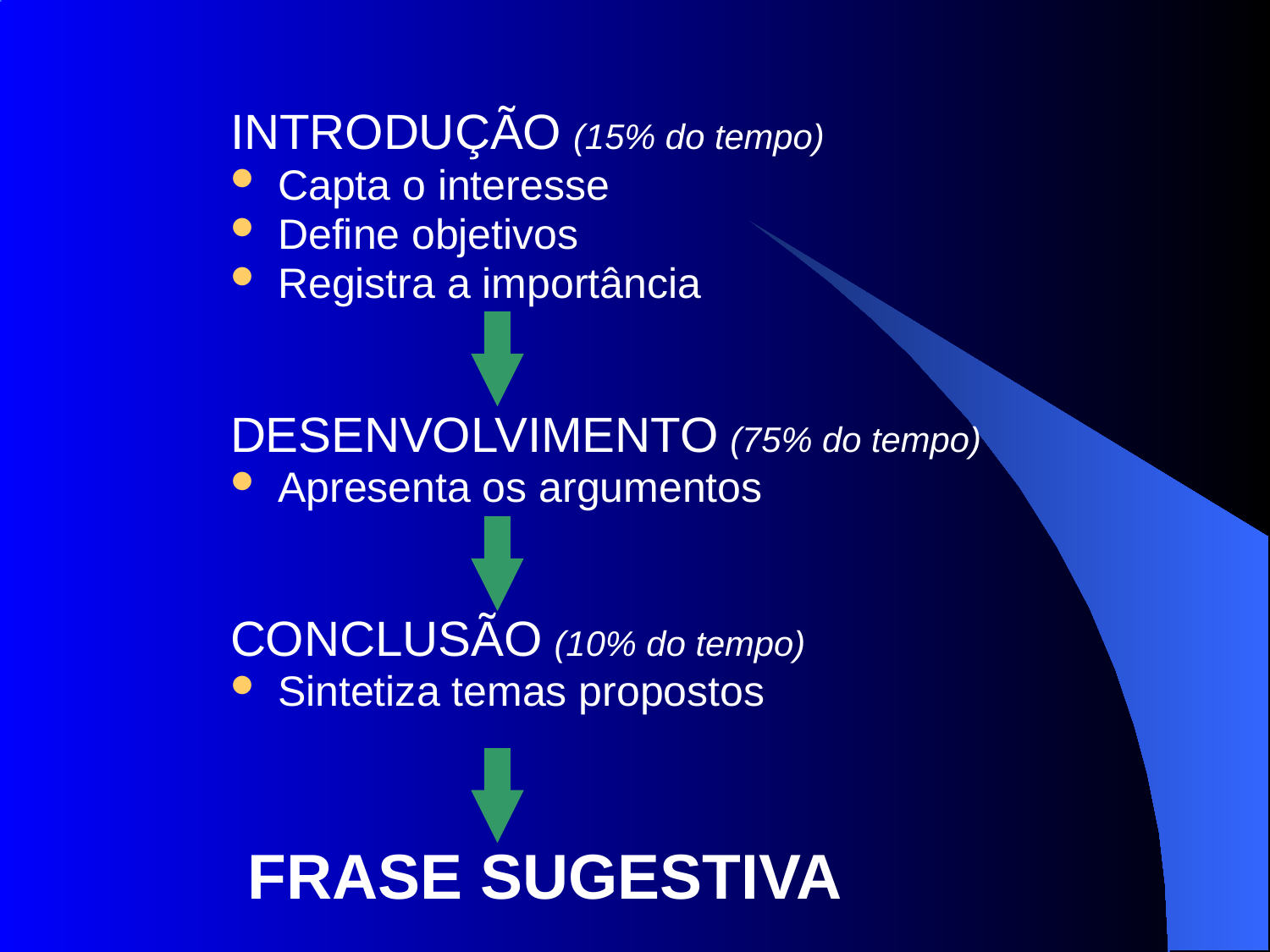

INTRODUÇÃO (15% do tempo)
Capta o interesse
Define objetivos
Registra a importância

DESENVOLVIMENTO (75% do tempo)
Apresenta os argumentos

CONCLUSÃO (10% do tempo)
Sintetiza temas propostos

 FRASE SUGESTIVA